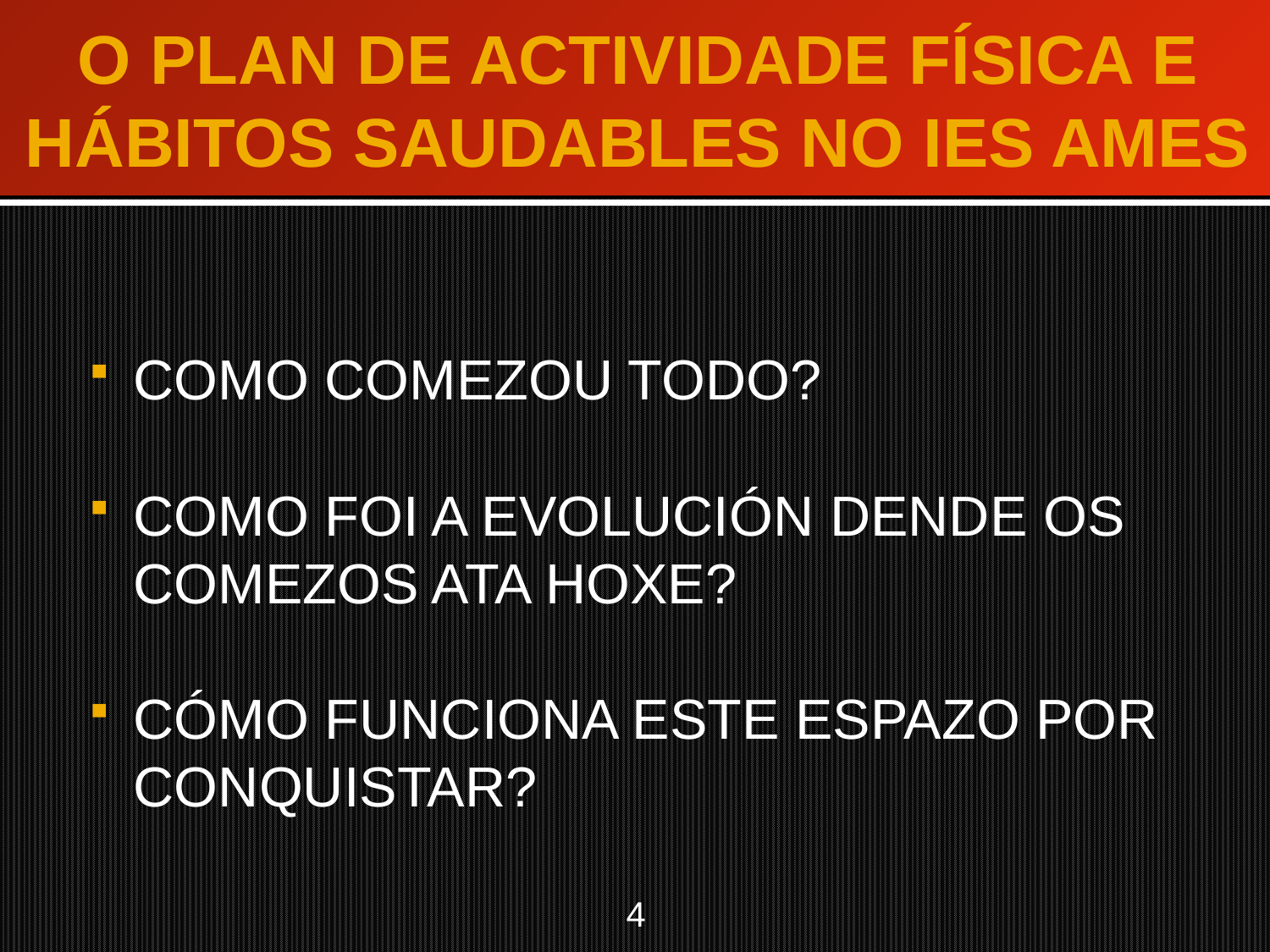

# O PLAN DE ACTIVIDADE FÍSICA E HÁBITOS SAUDABLES NO IES AMES

COMO COMEZOU TODO?

COMO FOI A EVOLUCIÓN DENDE OS COMEZOS ATA HOXE?

CÓMO FUNCIONA ESTE ESPAZO POR CONQUISTAR?
4